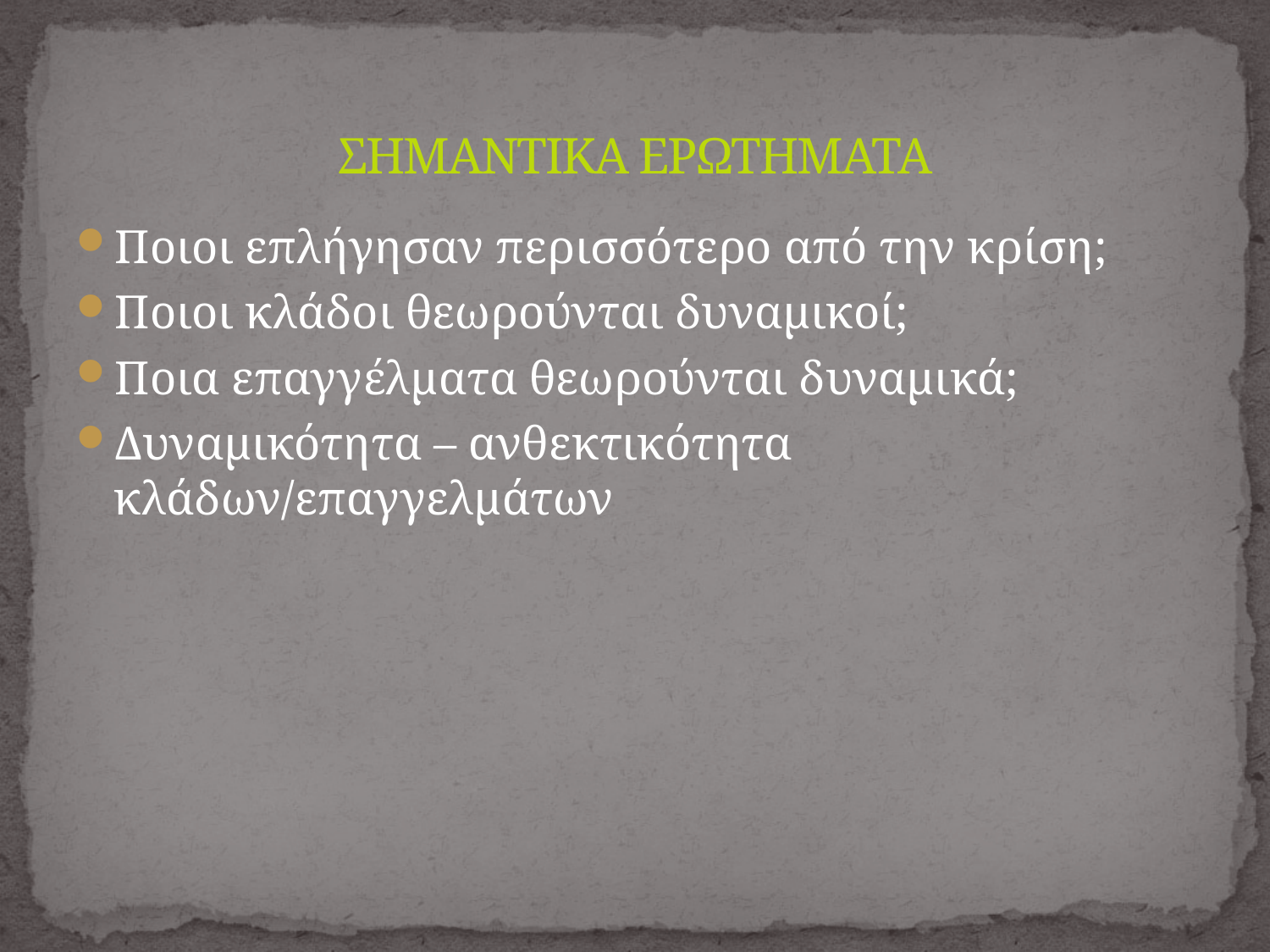

# ΣΗΜΑΝΤΙΚΑ ΕΡΩΤΗΜΑΤΑ
Ποιοι επλήγησαν περισσότερο από την κρίση;
Ποιοι κλάδοι θεωρούνται δυναμικοί;
Ποια επαγγέλματα θεωρούνται δυναμικά;
Δυναμικότητα – ανθεκτικότητα κλάδων/επαγγελμάτων